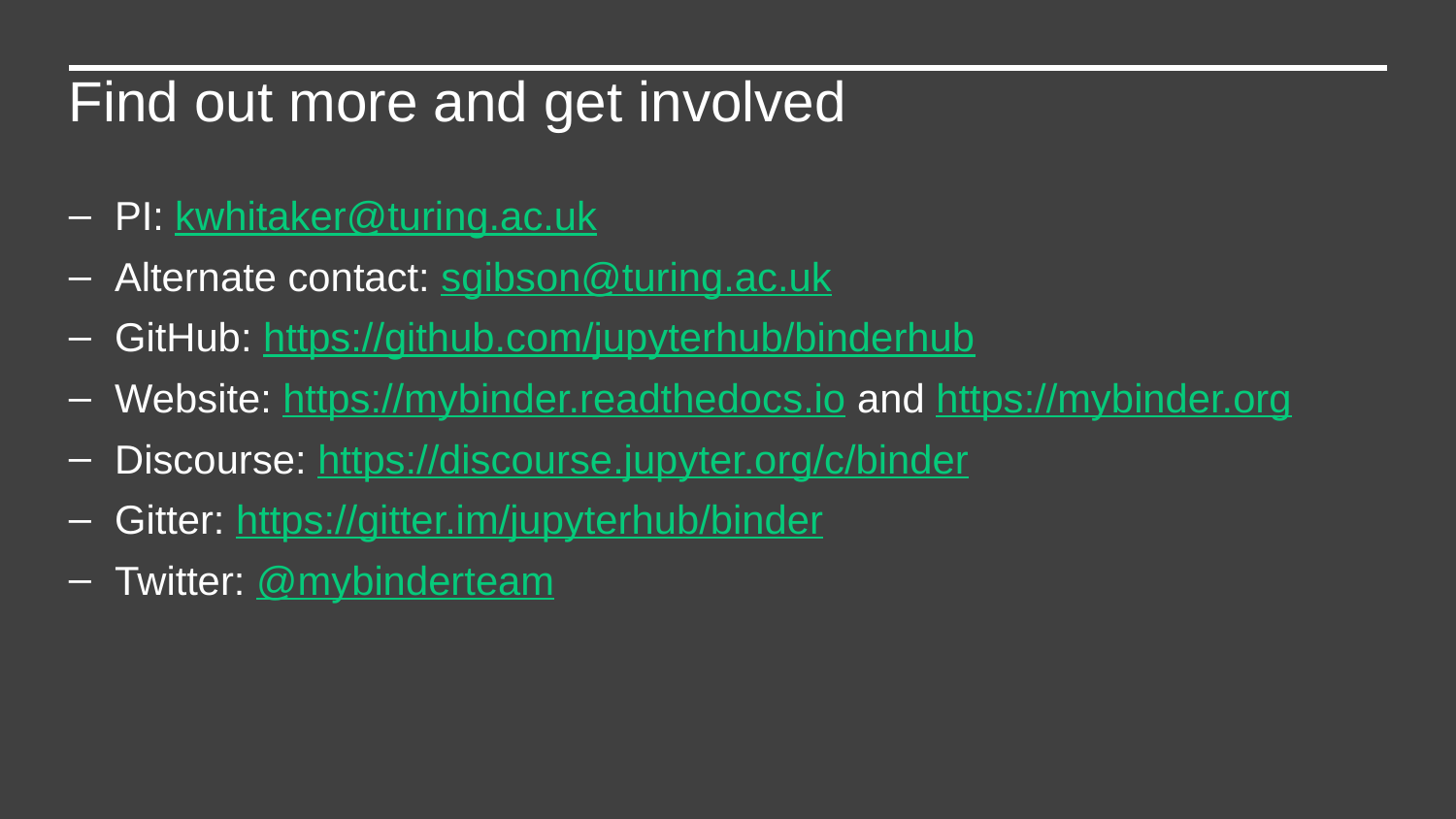

Find out more and get involved
PI: kwhitaker@turing.ac.uk
Alternate contact: sgibson@turing.ac.uk
GitHub: https://github.com/jupyterhub/binderhub
Website: https://mybinder.readthedocs.io and https://mybinder.org
Discourse: https://discourse.jupyter.org/c/binder
Gitter: https://gitter.im/jupyterhub/binder
Twitter: @mybinderteam